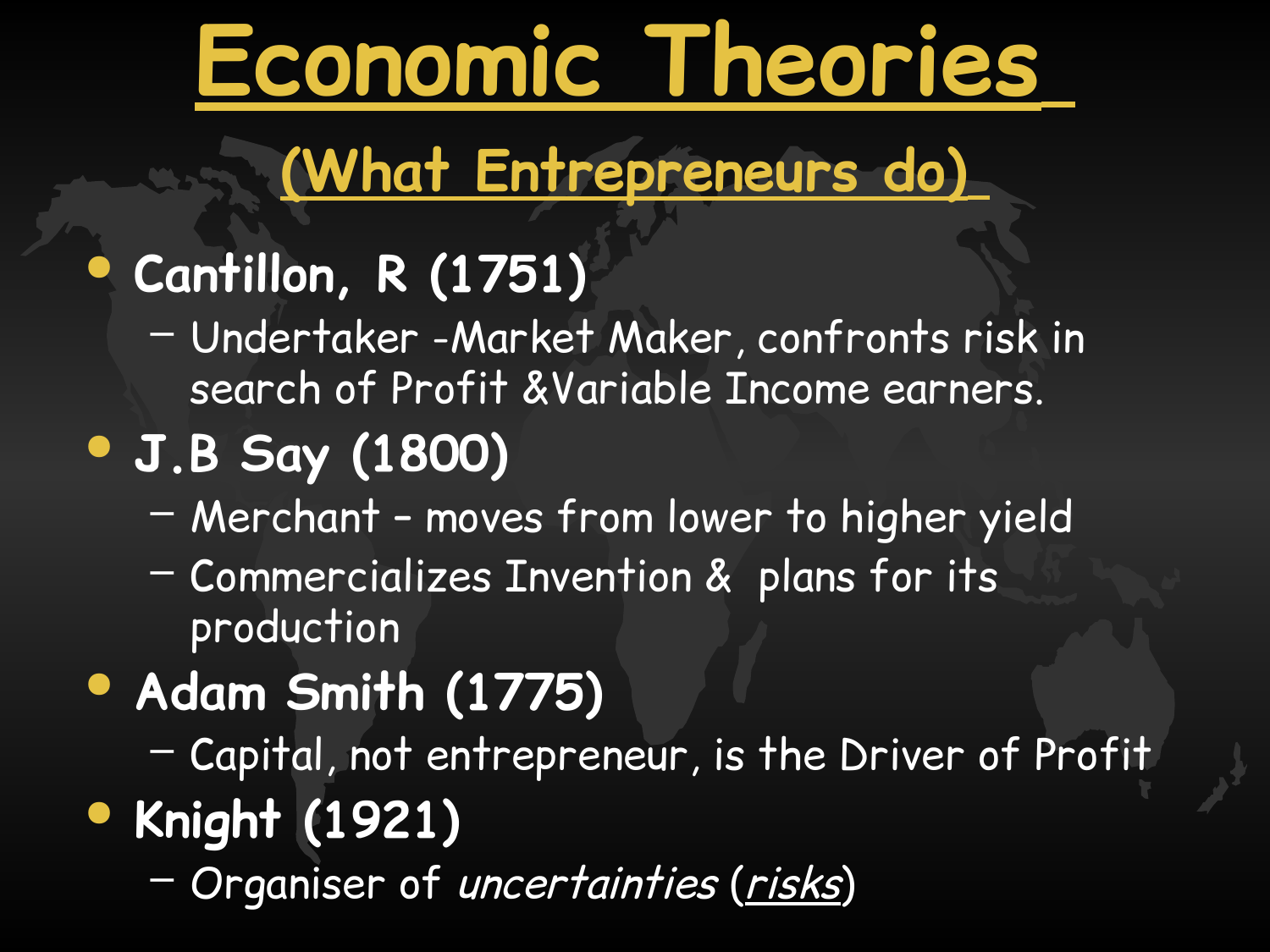

# Economic Theories (What Entrepreneurs do)
Cantillon, R (1751)
Undertaker -Market Maker, confronts risk in search of Profit &Variable Income earners.
J.B Say (1800)
Merchant – moves from lower to higher yield
Commercializes Invention &  plans for its production
Adam Smith (1775)
Capital, not entrepreneur, is the Driver of Profit
Knight (1921)
Organiser of uncertainties (risks)